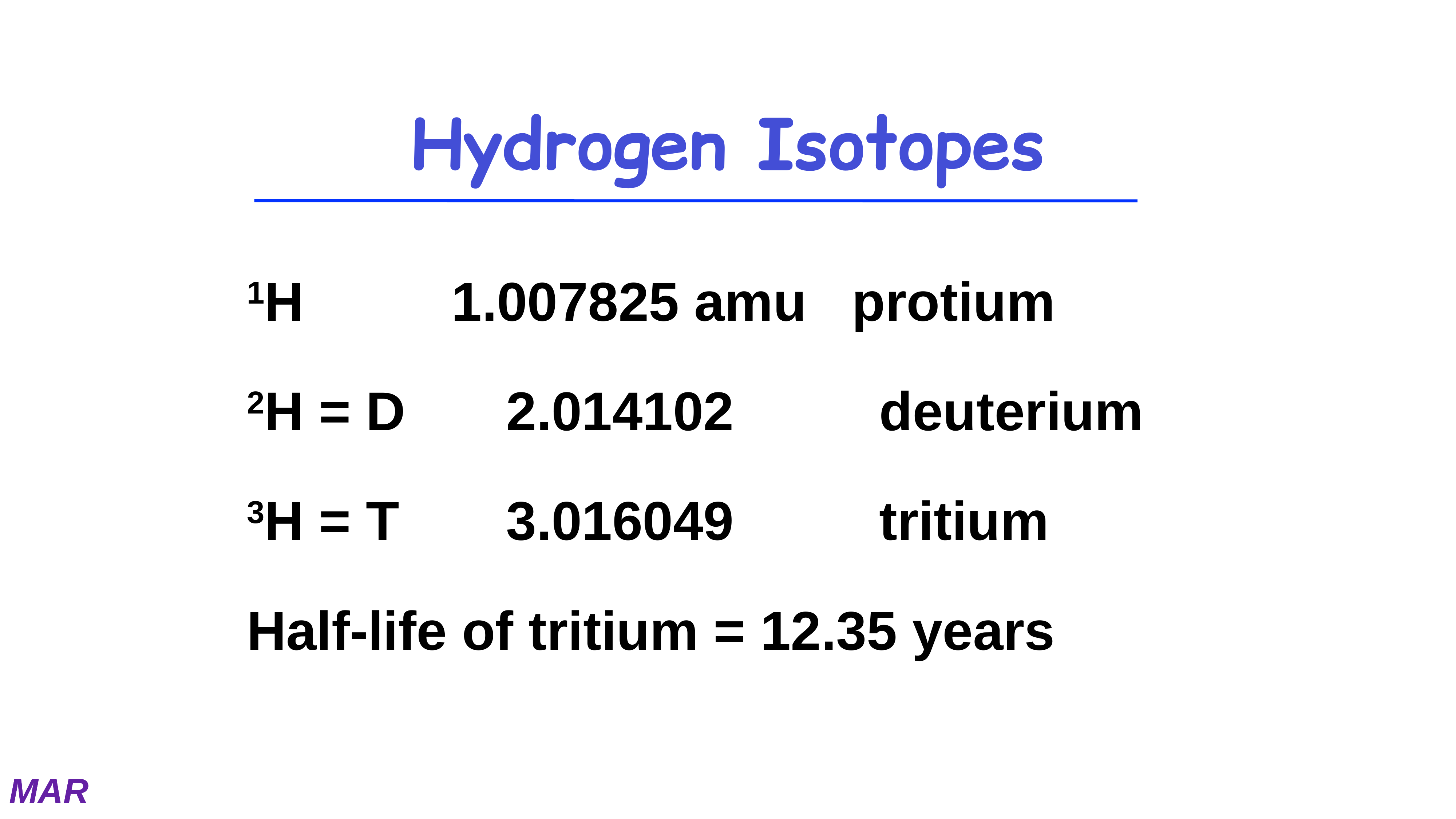

# Hydrogen Isotopes

1H			1.007825 amu   protium
2H = D		2.014102		   deuterium
3H = T		3.016049		   tritium
Half-life of tritium = 12.35 years
MAR